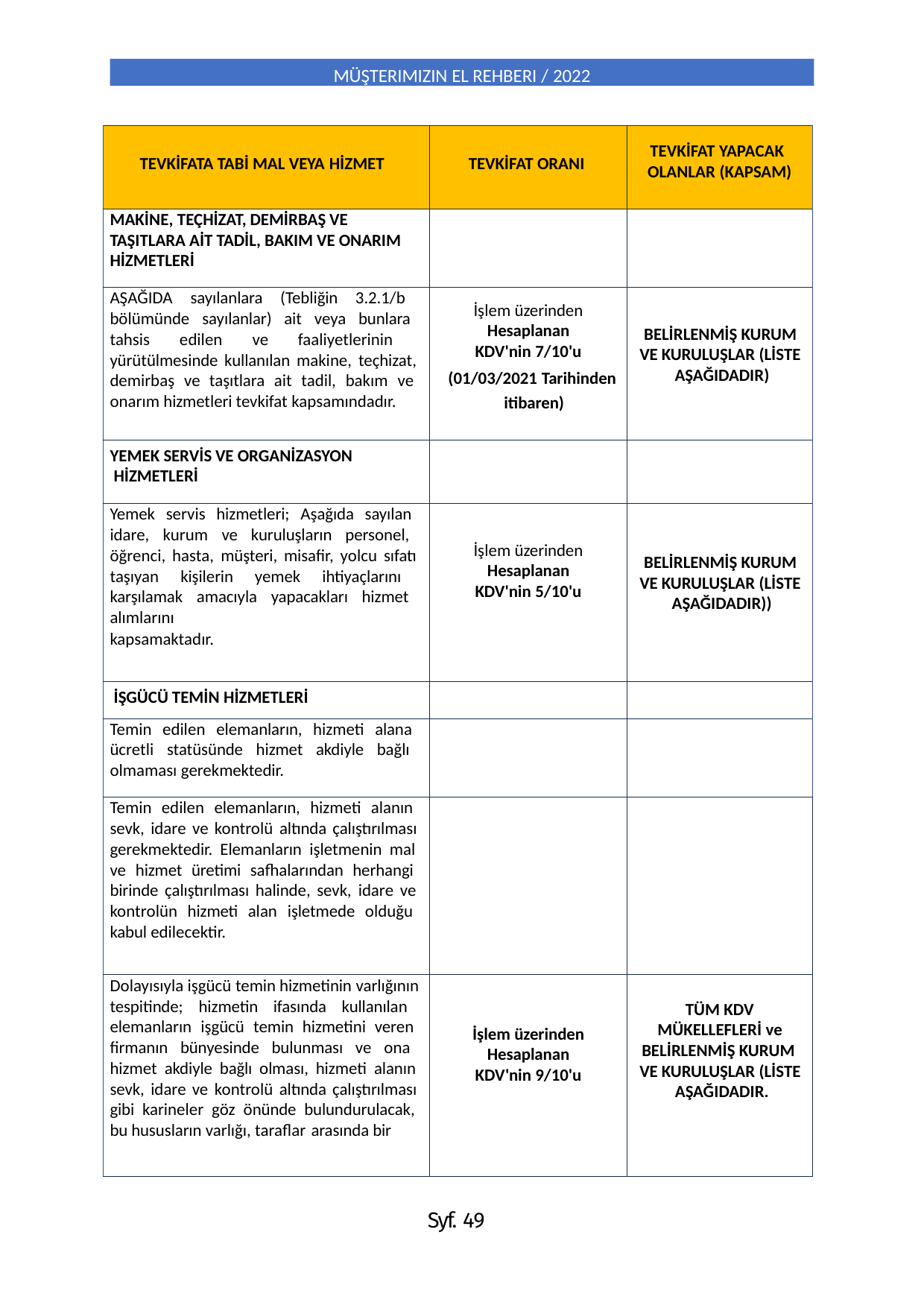

MÜŞTERIMIZIN EL REHBERI / 2022
| TEVKİFATA TABİ MAL VEYA HİZMET | TEVKİFAT ORANI | TEVKİFAT YAPACAK OLANLAR (KAPSAM) |
| --- | --- | --- |
| MAKİNE, TEÇHİZAT, DEMİRBAŞ VE TAŞITLARA AİT TADİL, BAKIM VE ONARIM HİZMETLERİ |  |  |
| AŞAĞIDA sayılanlara (Tebliğin 3.2.1/b bölümünde sayılanlar) ait veya bunlara tahsis edilen ve faaliyetlerinin yürütülmesinde kullanılan makine, teçhizat, demirbaş ve taşıtlara ait tadil, bakım ve onarım hizmetleri tevkifat kapsamındadır. | İşlem üzerinden Hesaplanan KDV'nin 7/10'u (01/03/2021 Tarihinden itibaren) | BELİRLENMİŞ KURUM VE KURULUŞLAR (LİSTE AŞAĞIDADIR) |
| YEMEK SERVİS VE ORGANİZASYON HİZMETLERİ |  |  |
| Yemek servis hizmetleri; Aşağıda sayılan idare, kurum ve kuruluşların personel, öğrenci, hasta, müşteri, misafir, yolcu sıfatı taşıyan kişilerin yemek ihtiyaçlarını karşılamak amacıyla yapacakları hizmet alımlarını kapsamaktadır. | İşlem üzerinden Hesaplanan KDV'nin 5/10'u | BELİRLENMİŞ KURUM VE KURULUŞLAR (LİSTE AŞAĞIDADIR)) |
| İŞGÜCÜ TEMİN HİZMETLERİ |  |  |
| Temin edilen elemanların, hizmeti alana ücretli statüsünde hizmet akdiyle bağlı olmaması gerekmektedir. |  |  |
| Temin edilen elemanların, hizmeti alanın sevk, idare ve kontrolü altında çalıştırılması gerekmektedir. Elemanların işletmenin mal ve hizmet üretimi safhalarından herhangi birinde çalıştırılması halinde, sevk, idare ve kontrolün hizmeti alan işletmede olduğu kabul edilecektir. |  |  |
| Dolayısıyla işgücü temin hizmetinin varlığının tespitinde; hizmetin ifasında kullanılan elemanların işgücü temin hizmetini veren firmanın bünyesinde bulunması ve ona hizmet akdiyle bağlı olması, hizmeti alanın sevk, idare ve kontrolü altında çalıştırılması gibi karineler göz önünde bulundurulacak, bu hususların varlığı, taraflar arasında bir | İşlem üzerinden Hesaplanan KDV'nin 9/10'u | TÜM KDV MÜKELLEFLERİ ve BELİRLENMİŞ KURUM VE KURULUŞLAR (LİSTE AŞAĞIDADIR. |
Syf. 49